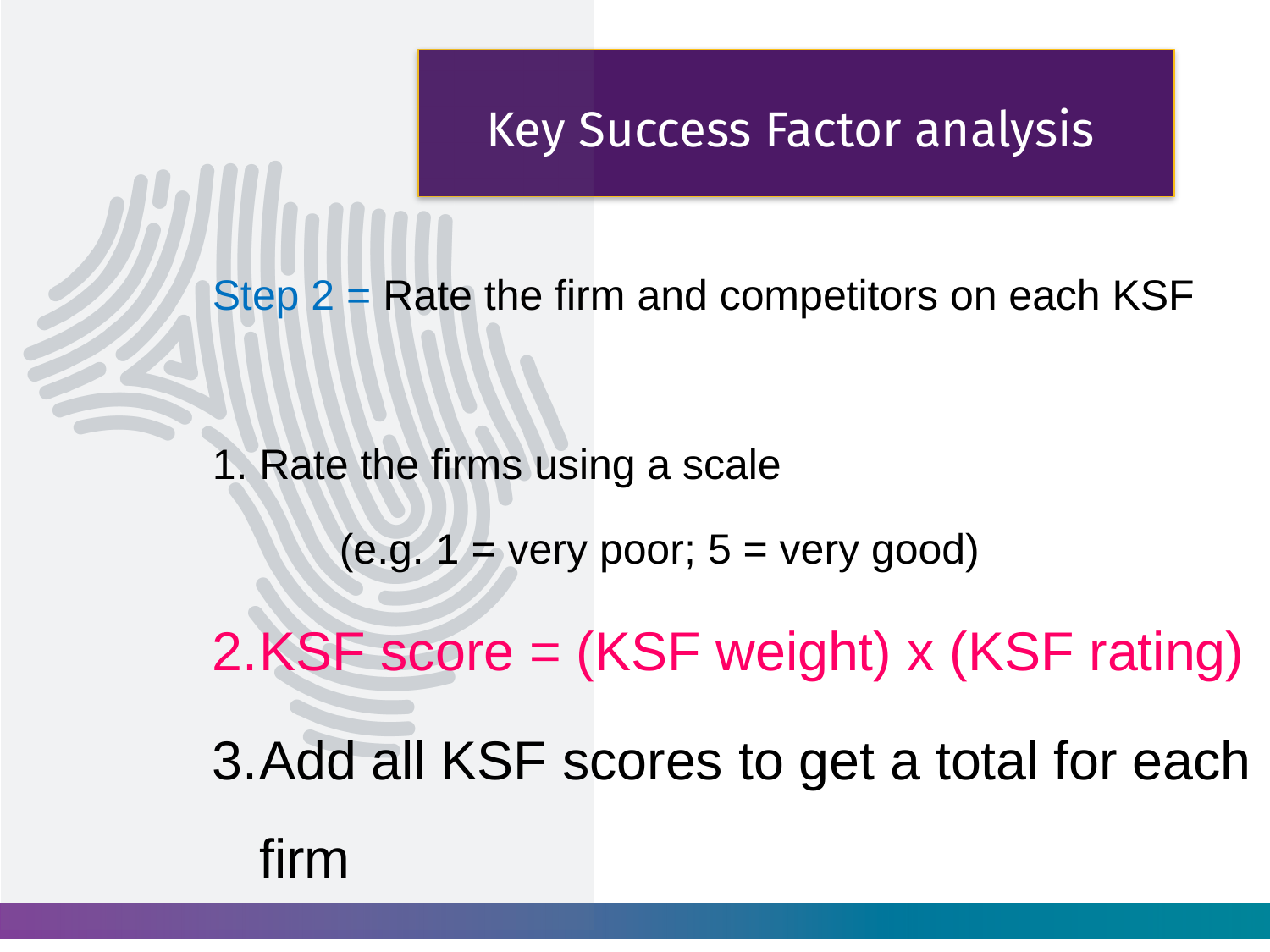

# Key Success Factor analysis

Step 2 = Rate the firm and competitors on each KSF

Rate the firms using a scale
	(e.g. 1 = very poor; 5 = very good)
KSF score = (KSF weight) x (KSF rating)
Add all KSF scores to get a total for each firm